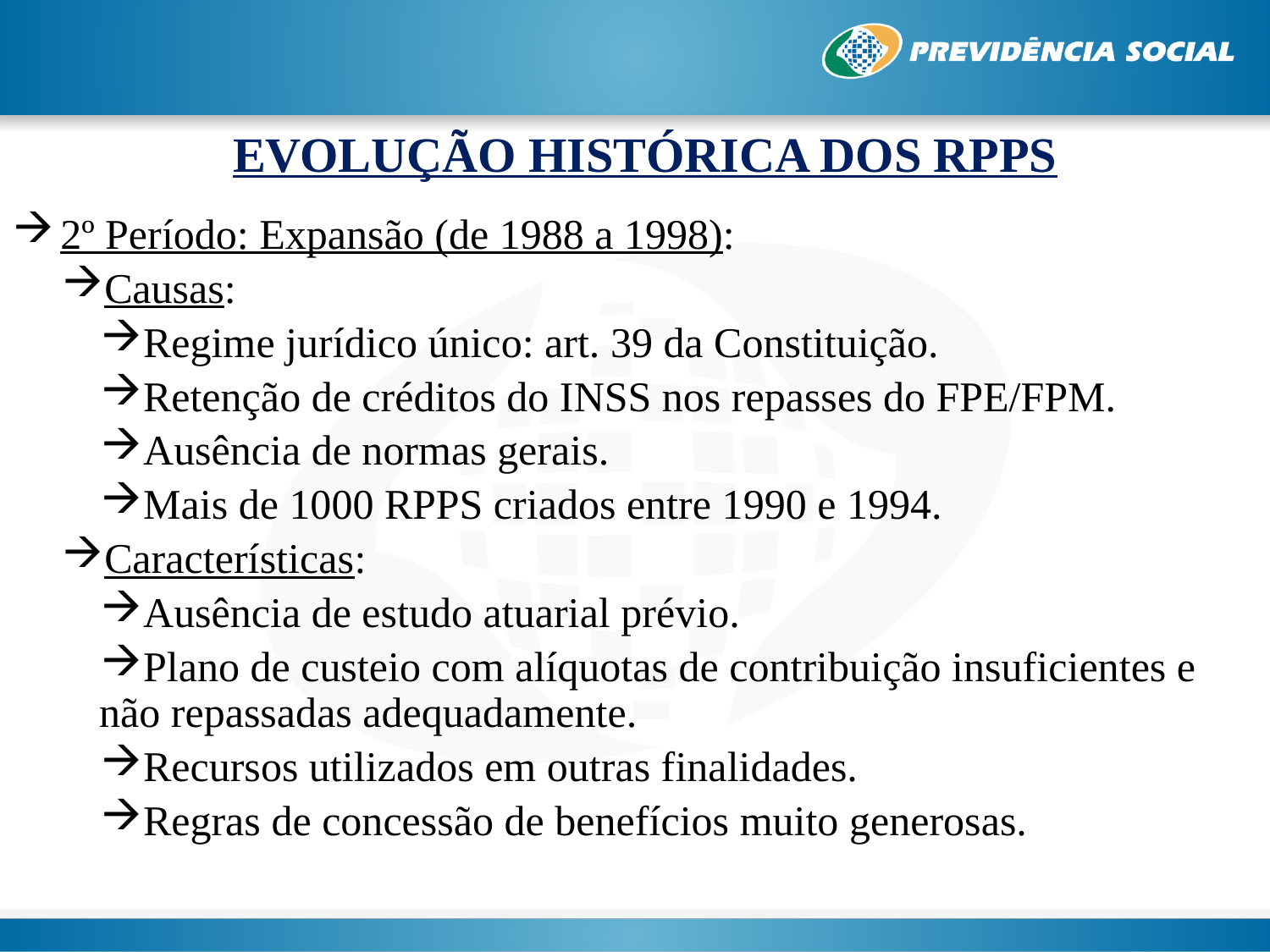

# EVOLUÇÃO HISTÓRICA DOS RPPS
2º Período: Expansão (de 1988 a 1998):
Causas:
Regime jurídico único: art. 39 da Constituição.
Retenção de créditos do INSS nos repasses do FPE/FPM.
Ausência de normas gerais.
Mais de 1000 RPPS criados entre 1990 e 1994.
Características:
Ausência de estudo atuarial prévio.
Plano de custeio com alíquotas de contribuição insuficientes e não repassadas adequadamente.
Recursos utilizados em outras finalidades.
Regras de concessão de benefícios muito generosas.